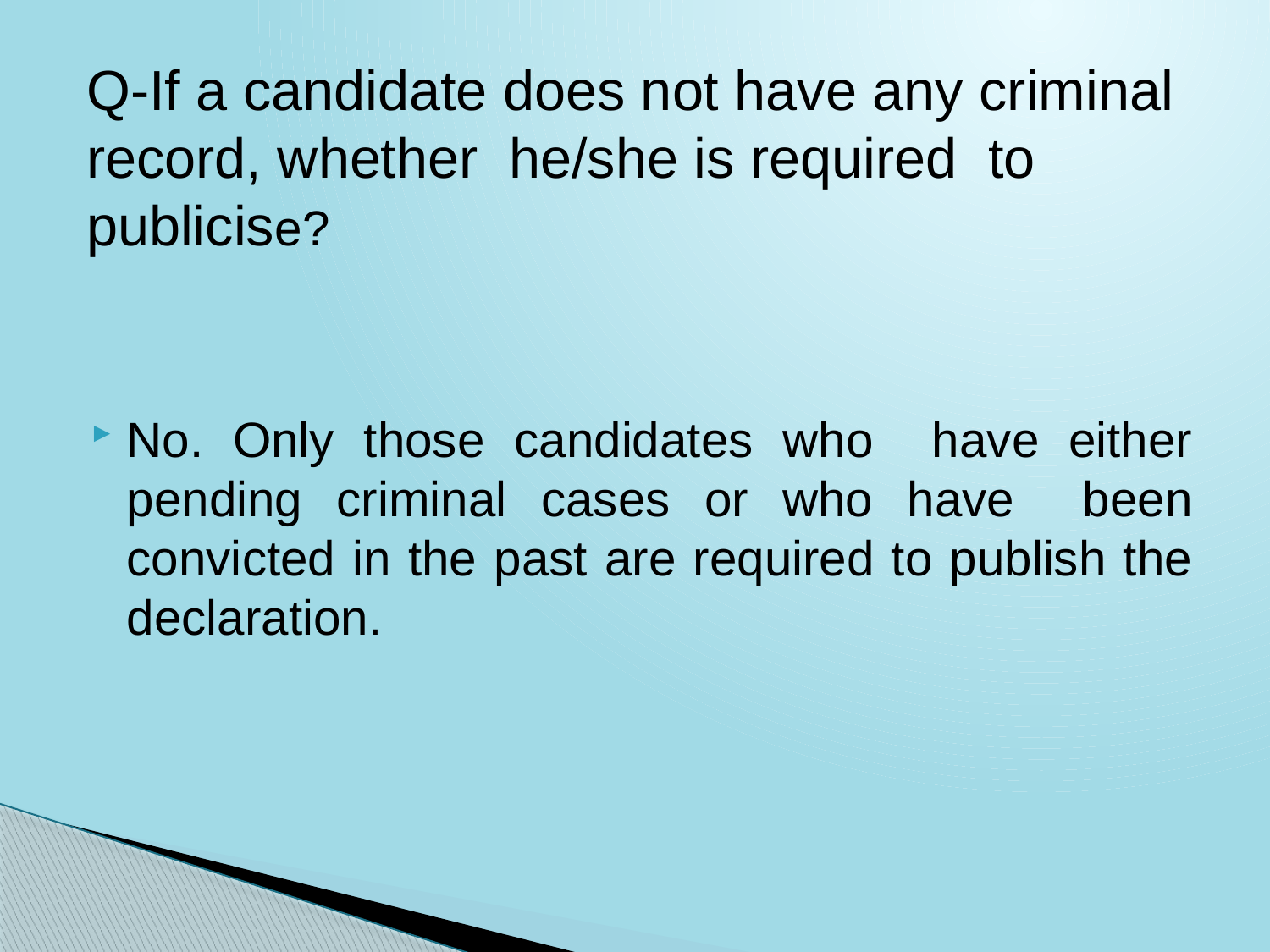

# Q-If a candidate does not have any criminal record, whether  he/she is required  to publicise?
No. Only those candidates who  have either pending criminal cases or who have  been convicted in the past are required to publish the declaration.